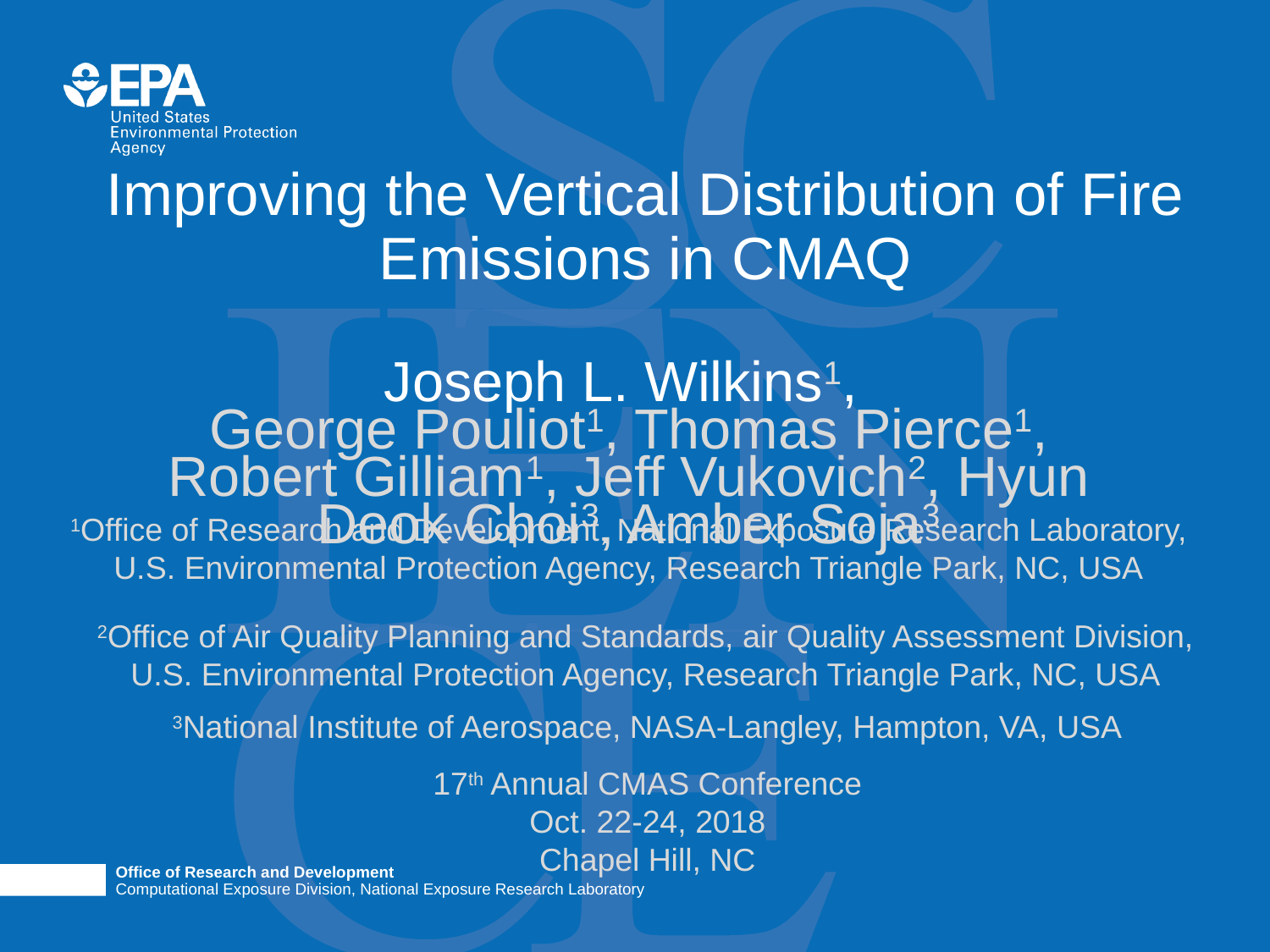

# Improving the Vertical Distribution of Fire Emissions in CMAQ
Joseph L. Wilkins1,
George Pouliot1, Thomas Pierce1, Robert Gilliam1, Jeff Vukovich2, Hyun Deok Choi3, Amber Soja3
1Office of Research and Development, National Exposure Research Laboratory, U.S. Environmental Protection Agency, Research Triangle Park, NC, USA
2Office of Air Quality Planning and Standards, air Quality Assessment Division, U.S. Environmental Protection Agency, Research Triangle Park, NC, USA
3National Institute of Aerospace, NASA-Langley, Hampton, VA, USA
17th Annual CMAS Conference
Oct. 22-24, 2018
Chapel Hill, NC
Office of Research and Development
Computational Exposure Division, National Exposure Research Laboratory